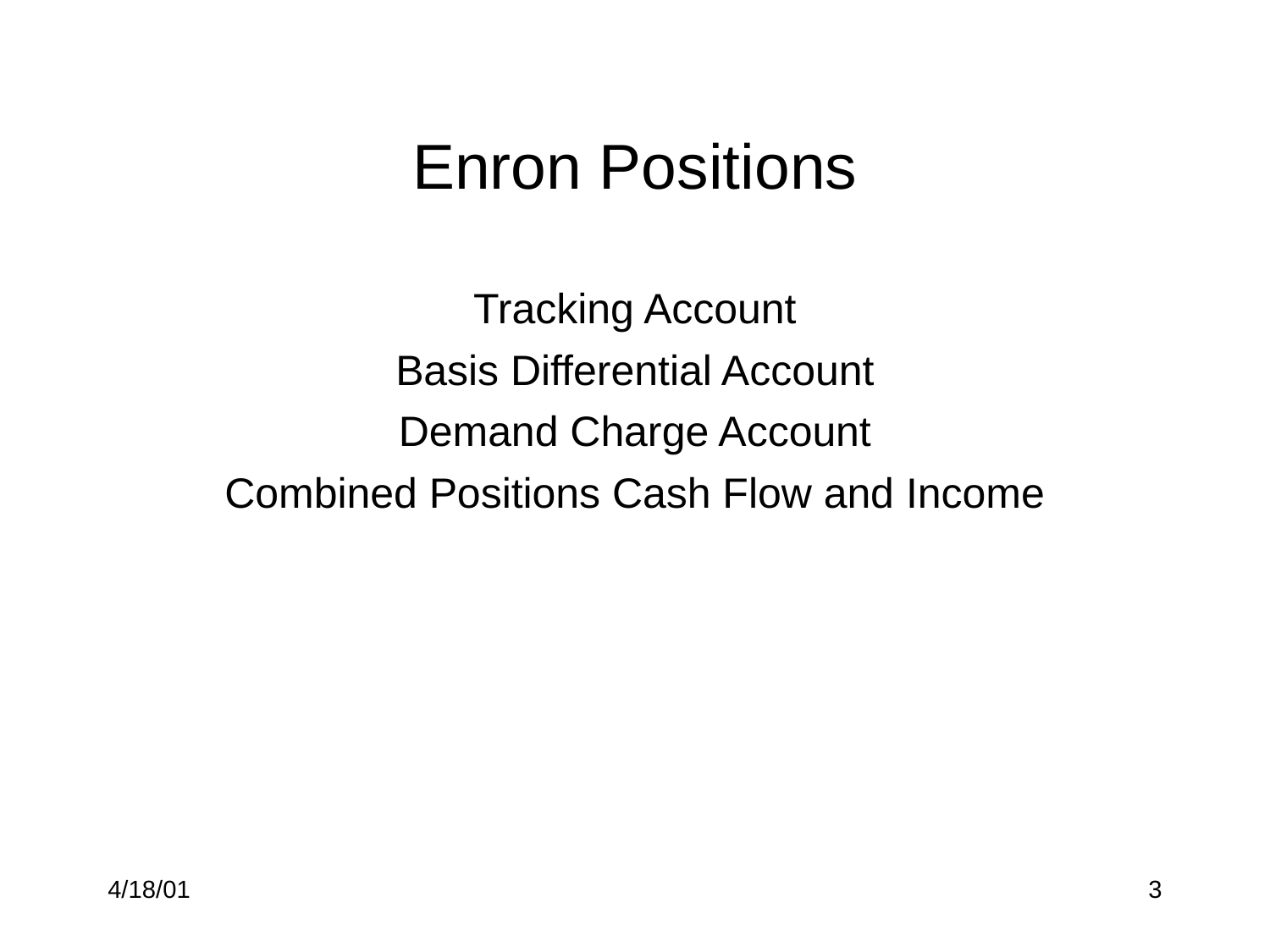

# Enron Positions
Tracking Account
Basis Differential Account
Demand Charge Account
Combined Positions Cash Flow and Income

4/18/01
3